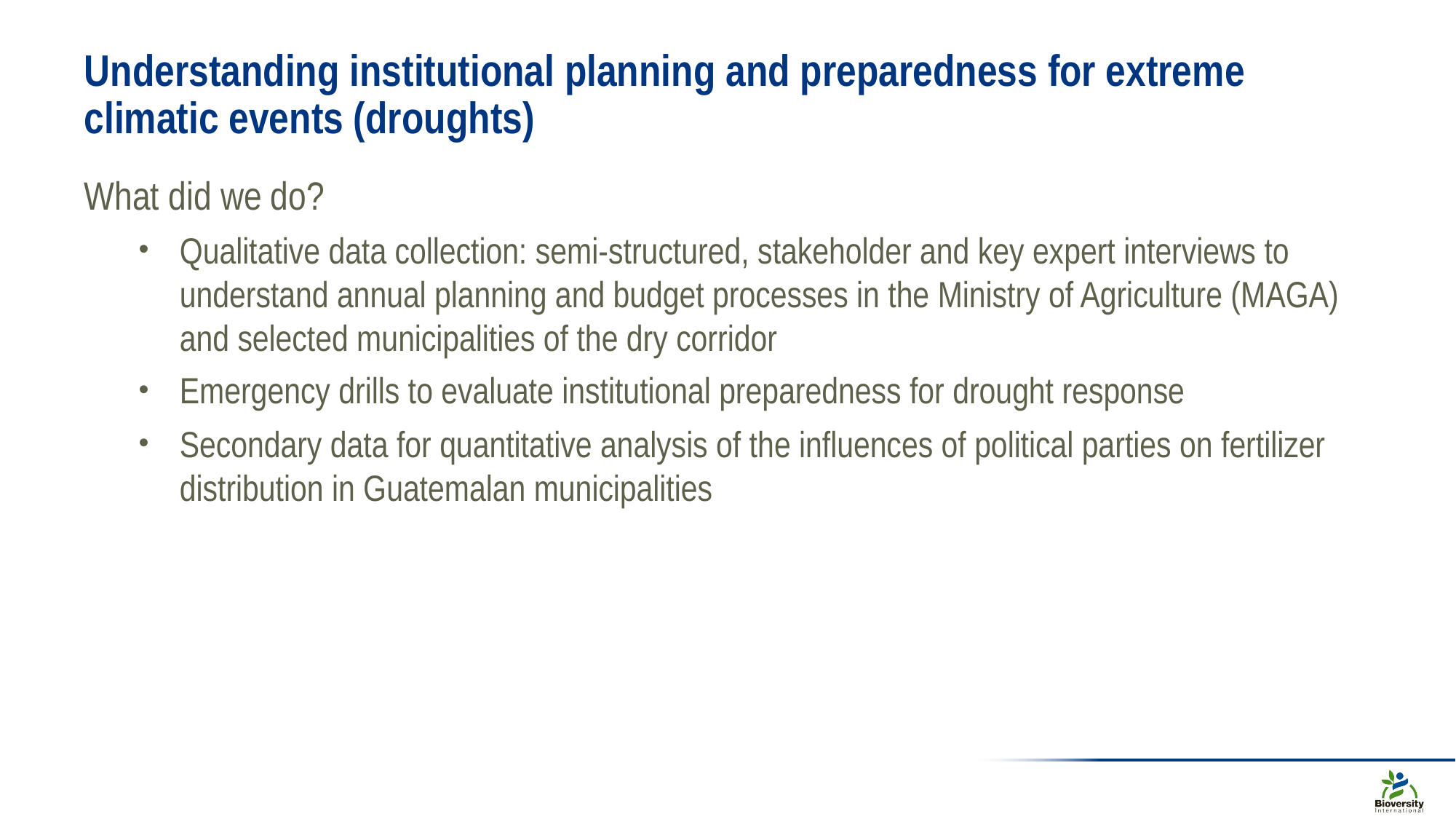

# Understanding institutional planning and preparedness for extreme climatic events (droughts)
What did we do?
Qualitative data collection: semi-structured, stakeholder and key expert interviews to understand annual planning and budget processes in the Ministry of Agriculture (MAGA) and selected municipalities of the dry corridor
Emergency drills to evaluate institutional preparedness for drought response
Secondary data for quantitative analysis of the influences of political parties on fertilizer distribution in Guatemalan municipalities